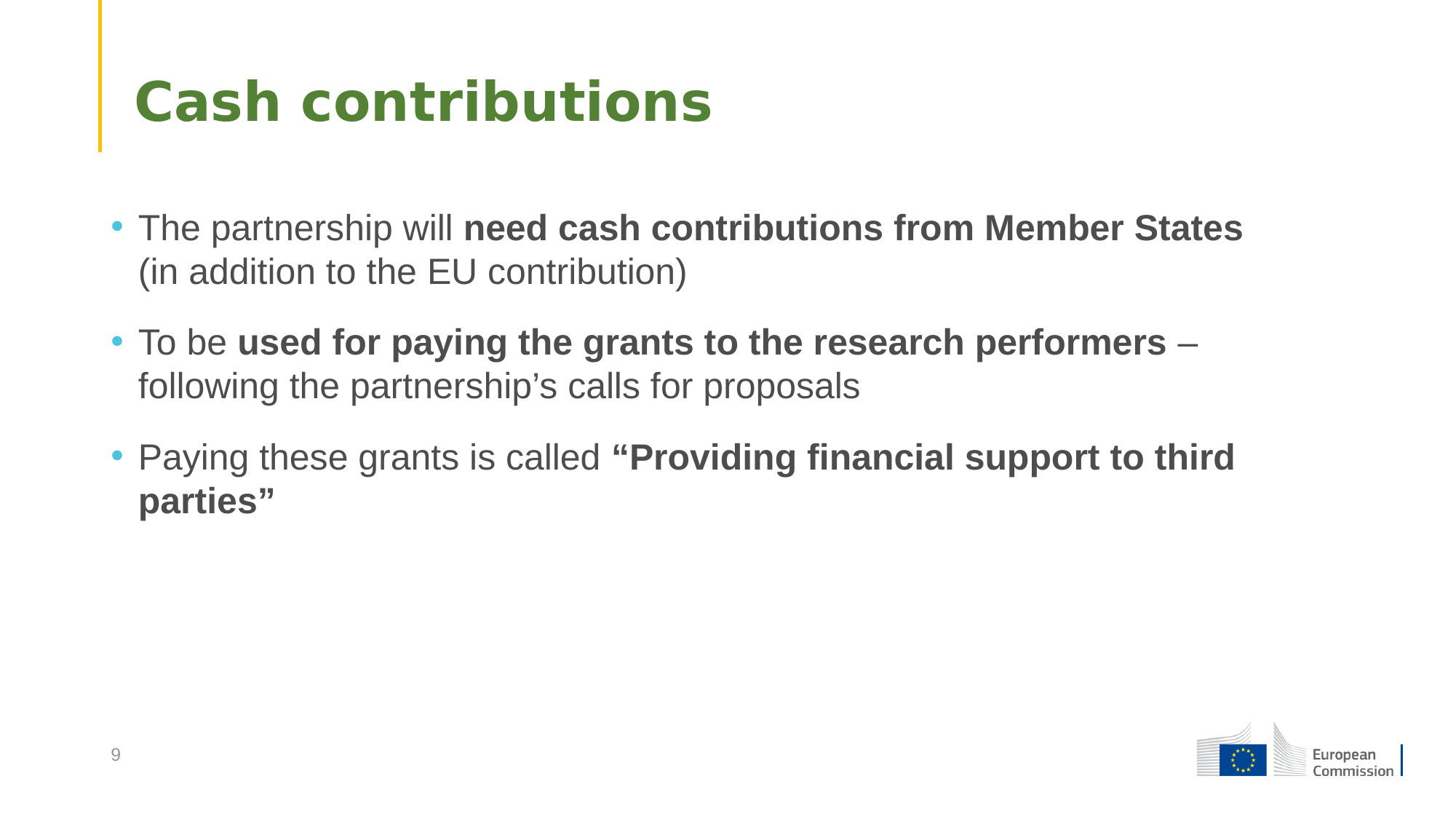

# Cash contributions
The partnership will need cash contributions from Member States (in addition to the EU contribution)
To be used for paying the grants to the research performers – following the partnership’s calls for proposals
Paying these grants is called “Providing financial support to third parties”
9